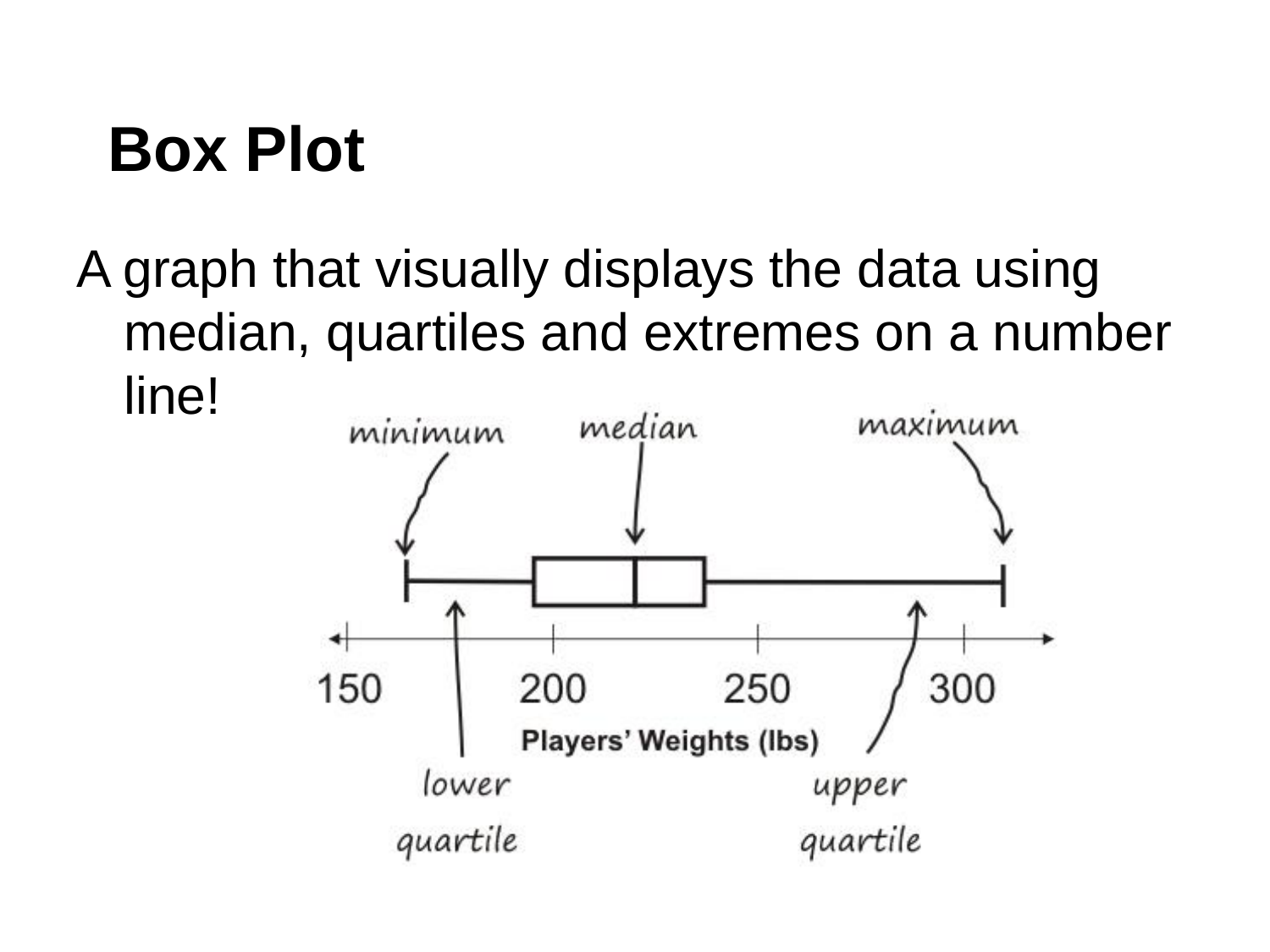

# Box Plot
A graph that visually displays the data using median, quartiles and extremes on a number line!